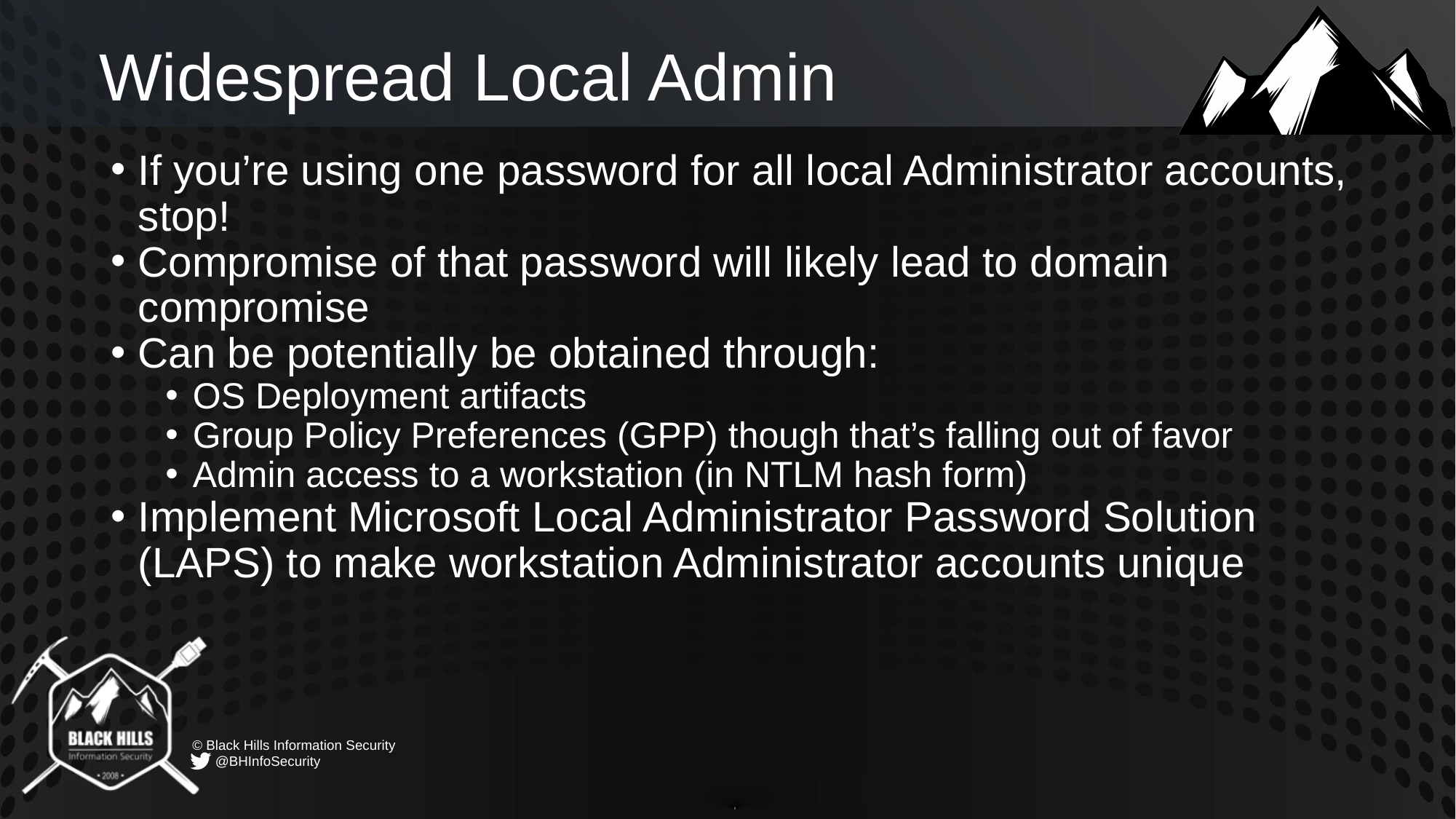

# Widespread Local Admin
If you’re using one password for all local Administrator accounts, stop!
Compromise of that password will likely lead to domain compromise
Can be potentially be obtained through:
OS Deployment artifacts
Group Policy Preferences (GPP) though that’s falling out of favor
Admin access to a workstation (in NTLM hash form)
Implement Microsoft Local Administrator Password Solution (LAPS) to make workstation Administrator accounts unique